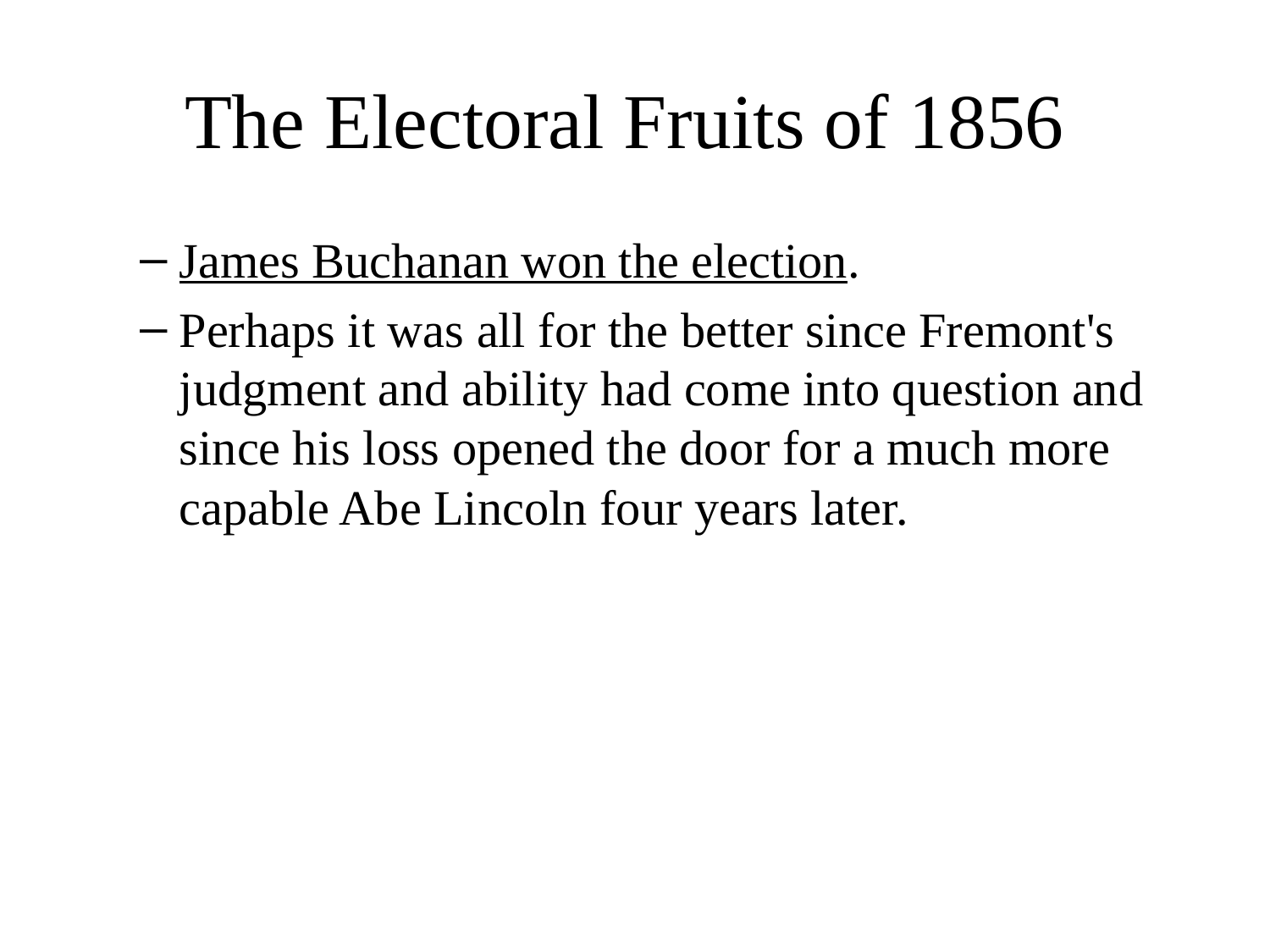

# The Electoral Fruits of 1856
James Buchanan won the election.
Perhaps it was all for the better since Fremont's judgment and ability had come into question and since his loss opened the door for a much more capable Abe Lincoln four years later.